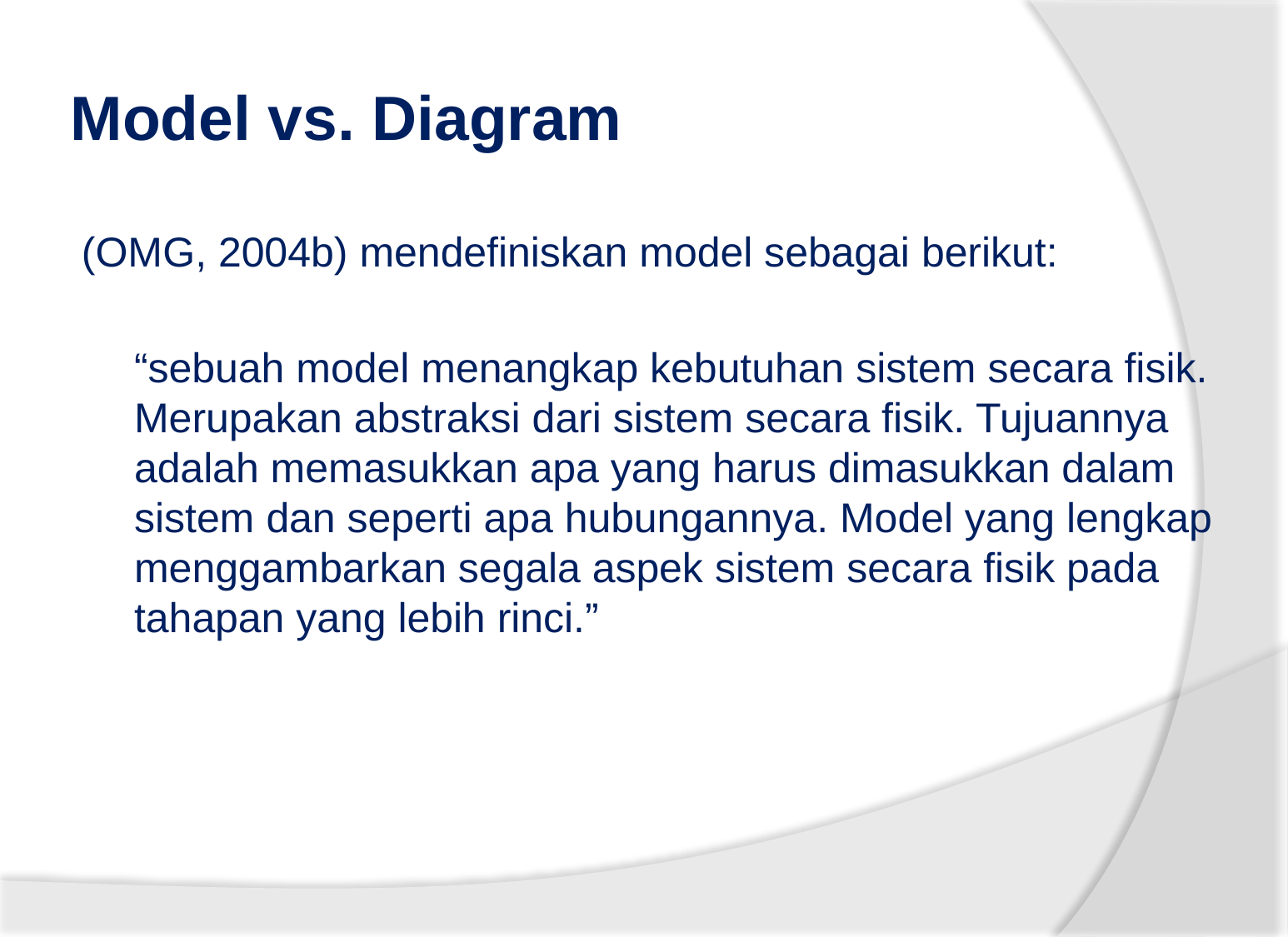

# Model vs. Diagram
(OMG, 2004b) mendefiniskan model sebagai berikut:

	“sebuah model menangkap kebutuhan sistem secara fisik. Merupakan abstraksi dari sistem secara fisik. Tujuannya adalah memasukkan apa yang harus dimasukkan dalam sistem dan seperti apa hubungannya. Model yang lengkap menggambarkan segala aspek sistem secara fisik pada tahapan yang lebih rinci.”